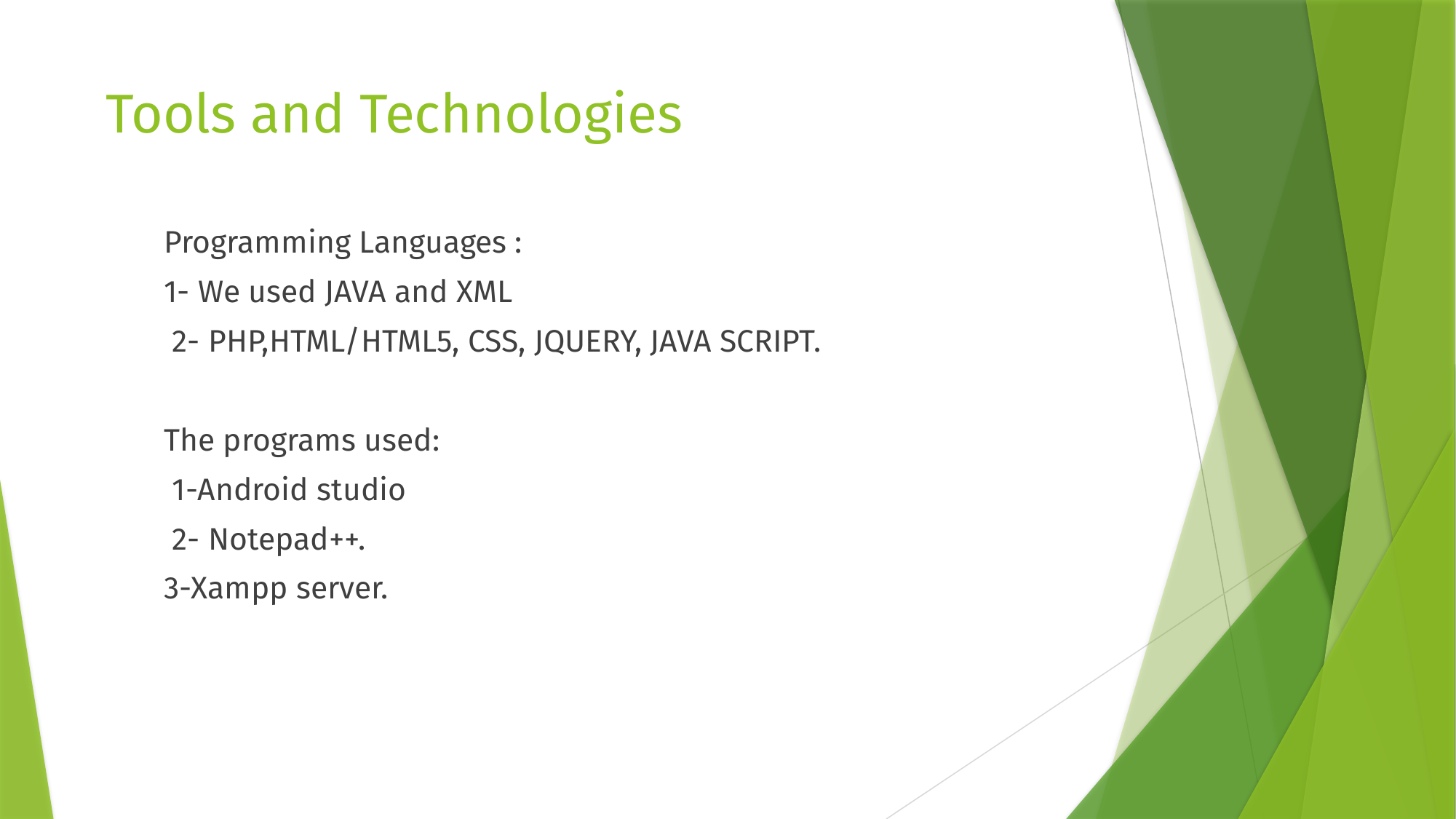

# Tools and Technologies
Programming Languages :
1- We used JAVA and XML
 2- PHP,HTML/HTML5, CSS, JQUERY, JAVA SCRIPT.

The programs used:
 1-Android studio
 2- Notepad++.
3-Xampp server.